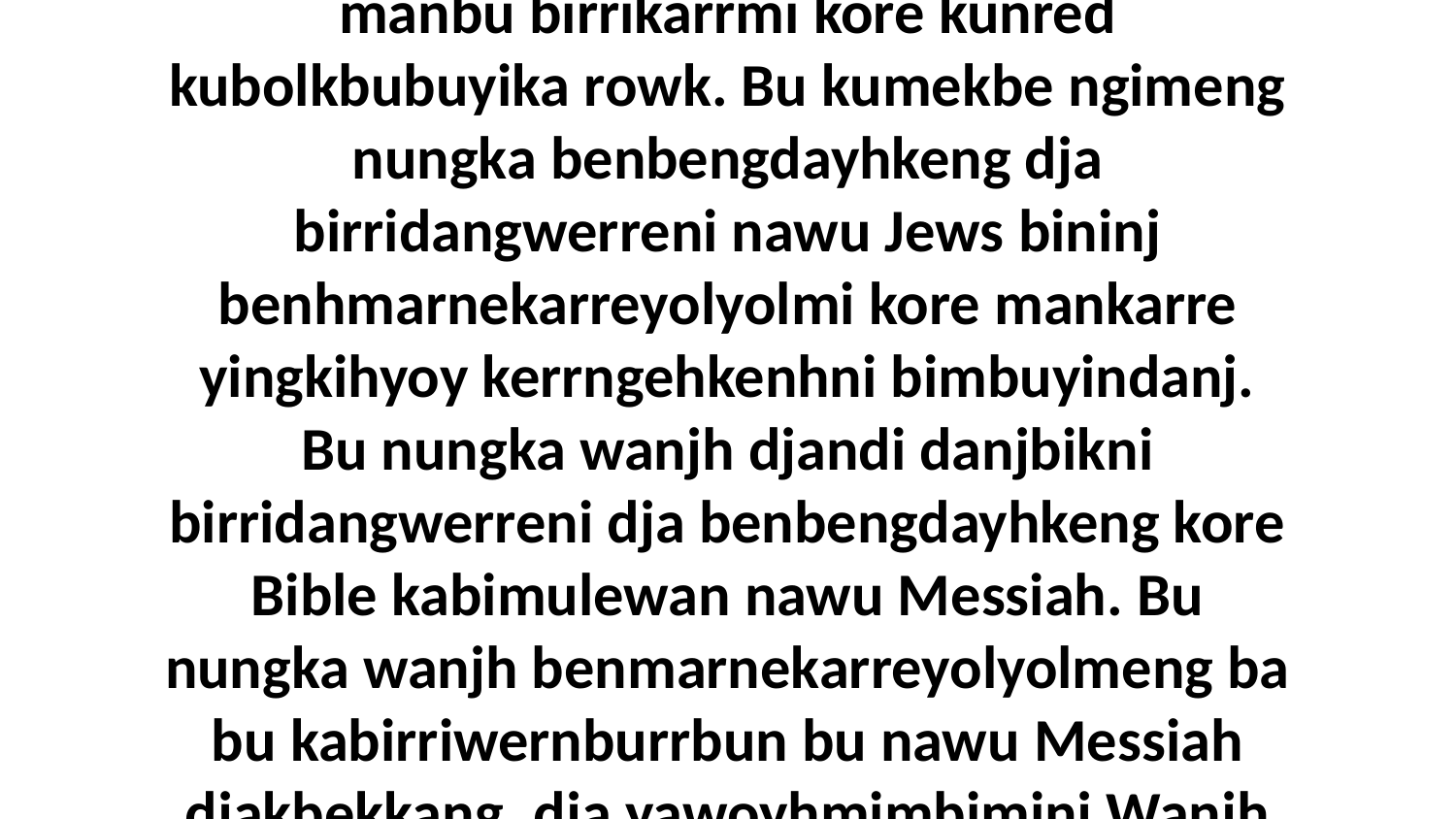

2-3 Wanjh Paul wam ngimeng kumekbe synagogue. Kaluk Paul nungka munguyh djalngimi kurukkwern kore synagogue manbu birrikarrmi kore kunred kubolkbubuyika rowk. Bu kumekbe ngimeng nungka benbengdayhkeng dja birridangwerreni nawu Jews bininj benhmarnekarreyolyolmi kore mankarre yingkihyoy kerrngehkenhni bimbuyindanj. Bu nungka wanjh djandi danjbikni birridangwerreni dja benbengdayhkeng kore Bible kabimulewan nawu Messiah. Bu nungka wanjh benmarnekarreyolyolmeng ba bu kabirriwernburrbun bu nawu Messiah djakbekkang, dja yawoyhmimbiminj.Wanjh benmarneyimeng bedberre, “Nanihnjanu nawu bininj ngaye ngayolyolme kangeyyo Jesus, nungka wanjh nawu Messiah.”